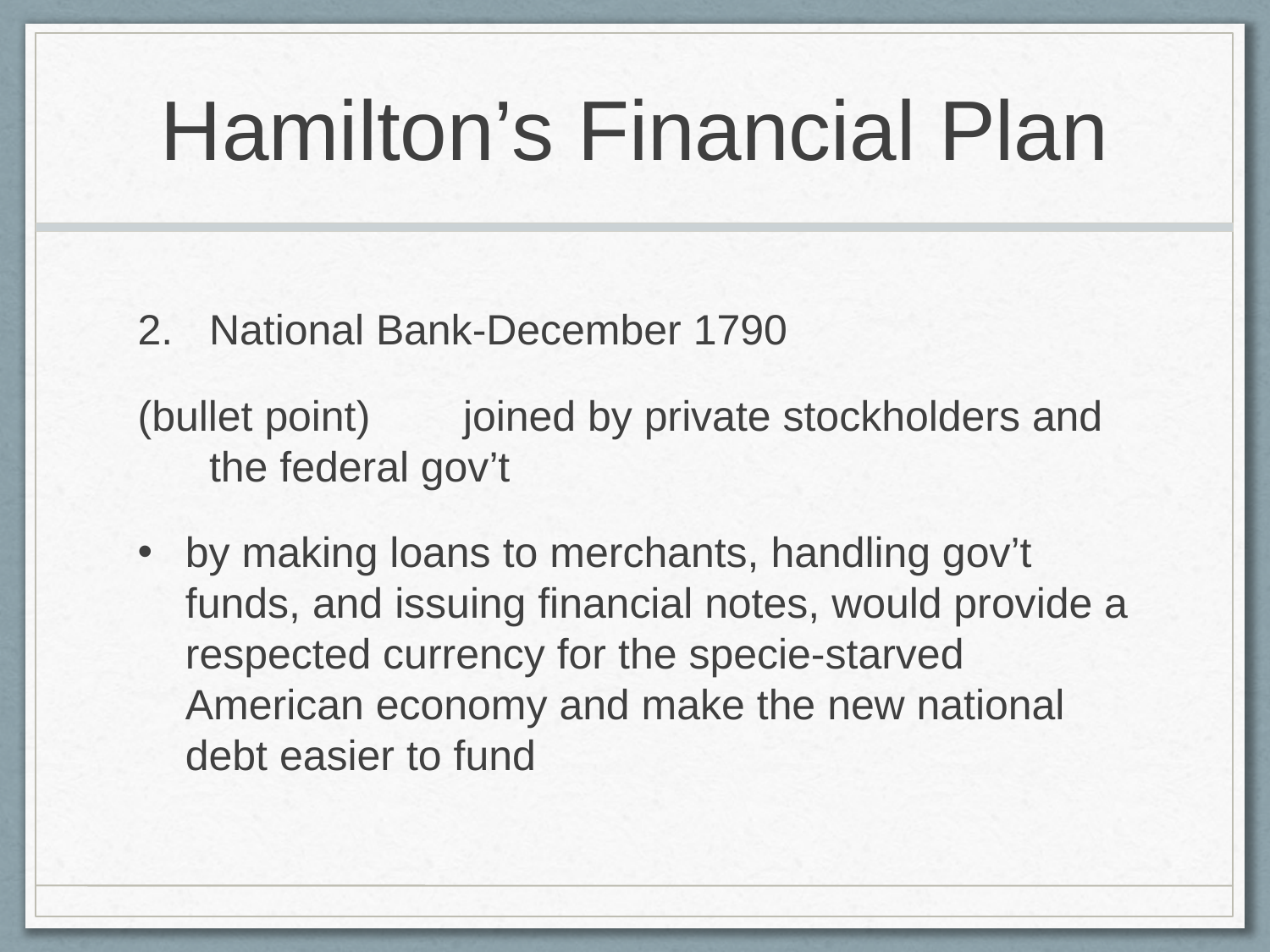

# Hamilton’s Financial Plan
National Bank-December 1790
(bullet point)	joined by private stockholders and the federal gov’t
by making loans to merchants, handling gov’t funds, and issuing financial notes, would provide a respected currency for the specie-starved American economy and make the new national debt easier to fund